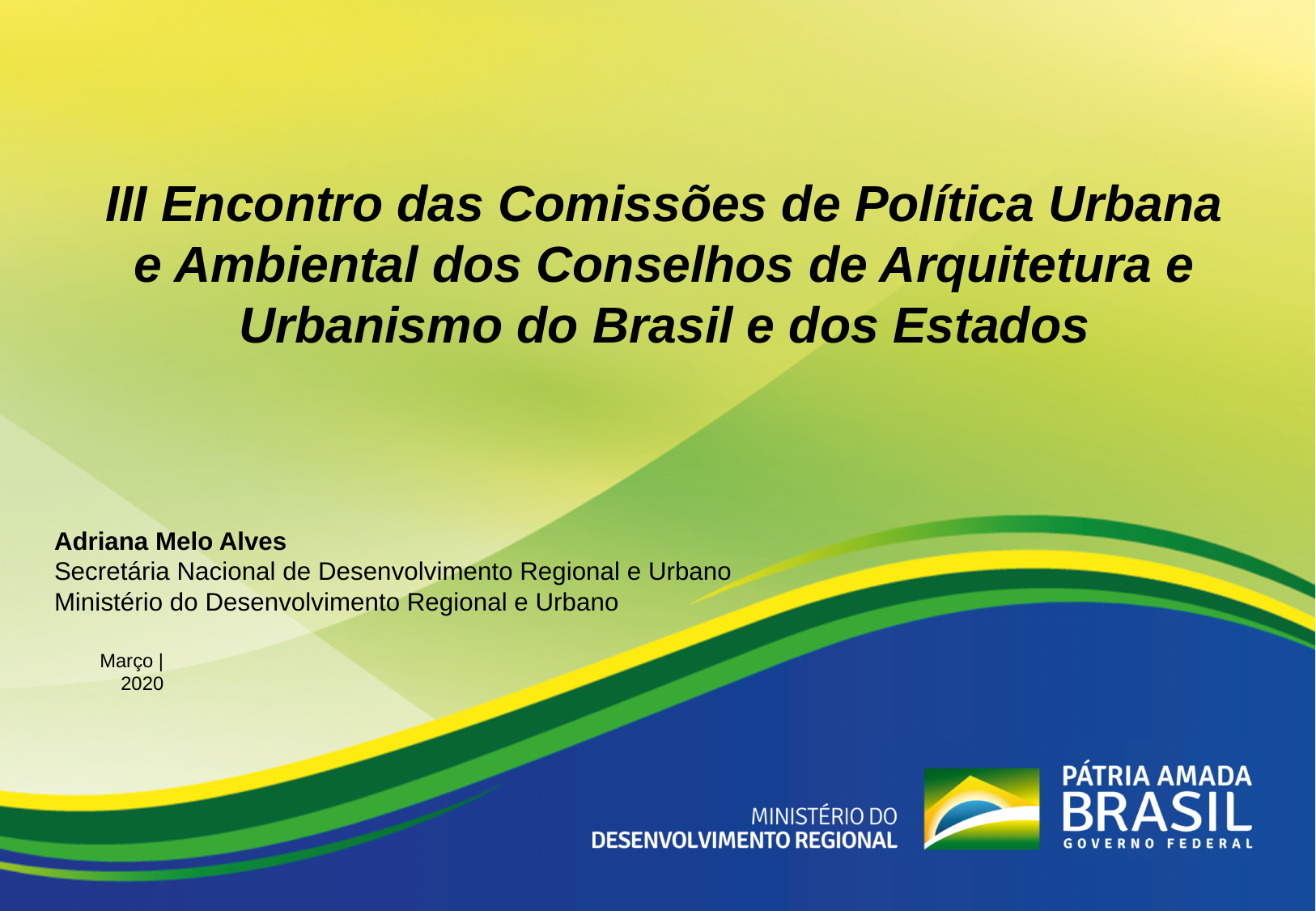

III Encontro das Comissões de Política Urbana e Ambiental dos Conselhos de Arquitetura e Urbanismo do Brasil e dos Estados
Adriana Melo Alves
Secretária Nacional de Desenvolvimento Regional e Urbano
Ministério do Desenvolvimento Regional e Urbano
Março | 2020